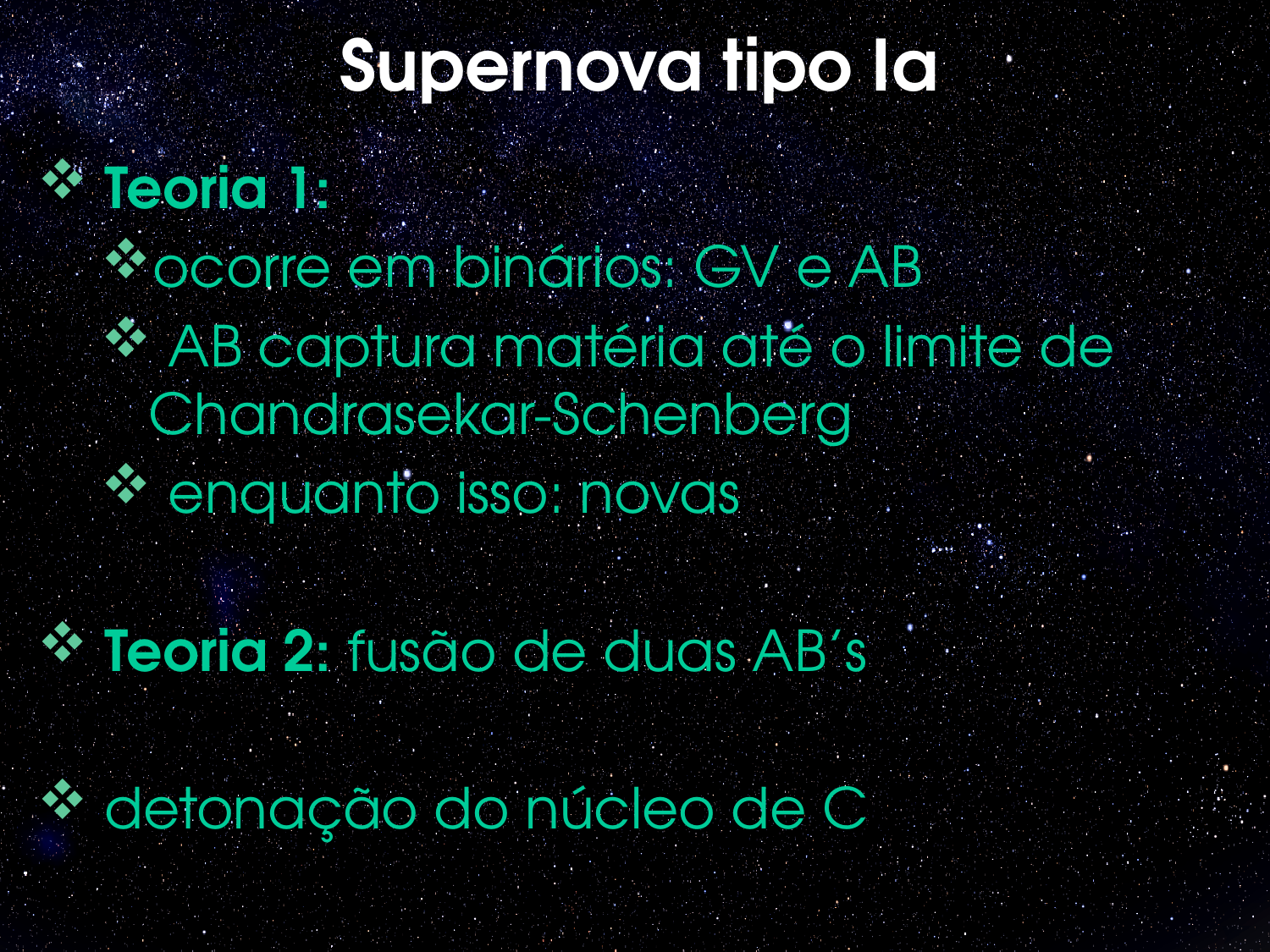

# Supernova tipo Ia
 Teoria 1:
ocorre em binários: GV e AB
 AB captura matéria até o limite de Chandrasekar-Schenberg
 enquanto isso: novas

 Teoria 2: fusão de duas AB’s

 detonação do núcleo de C